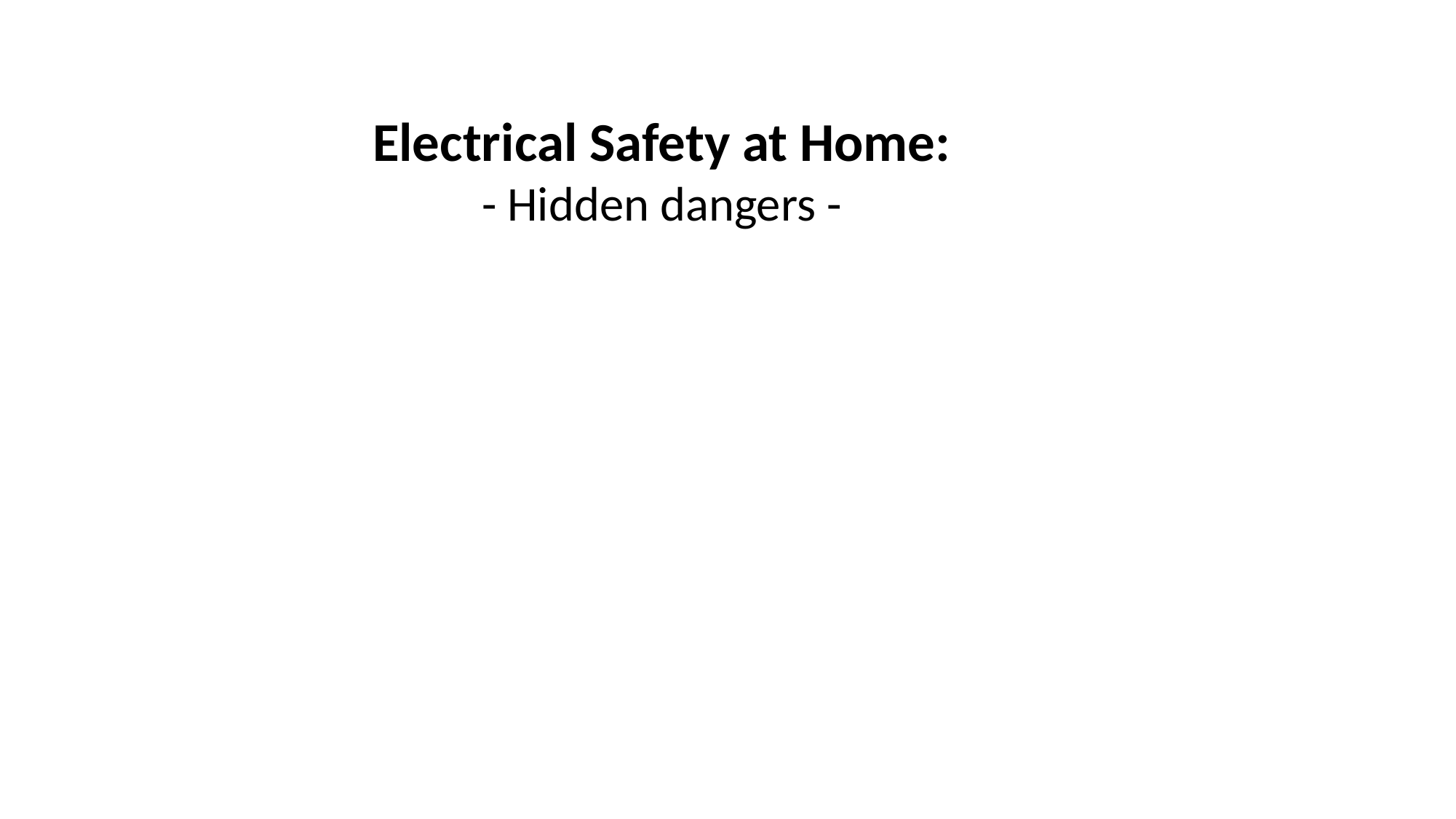

Electrical Safety at Home:
- Hidden dangers -